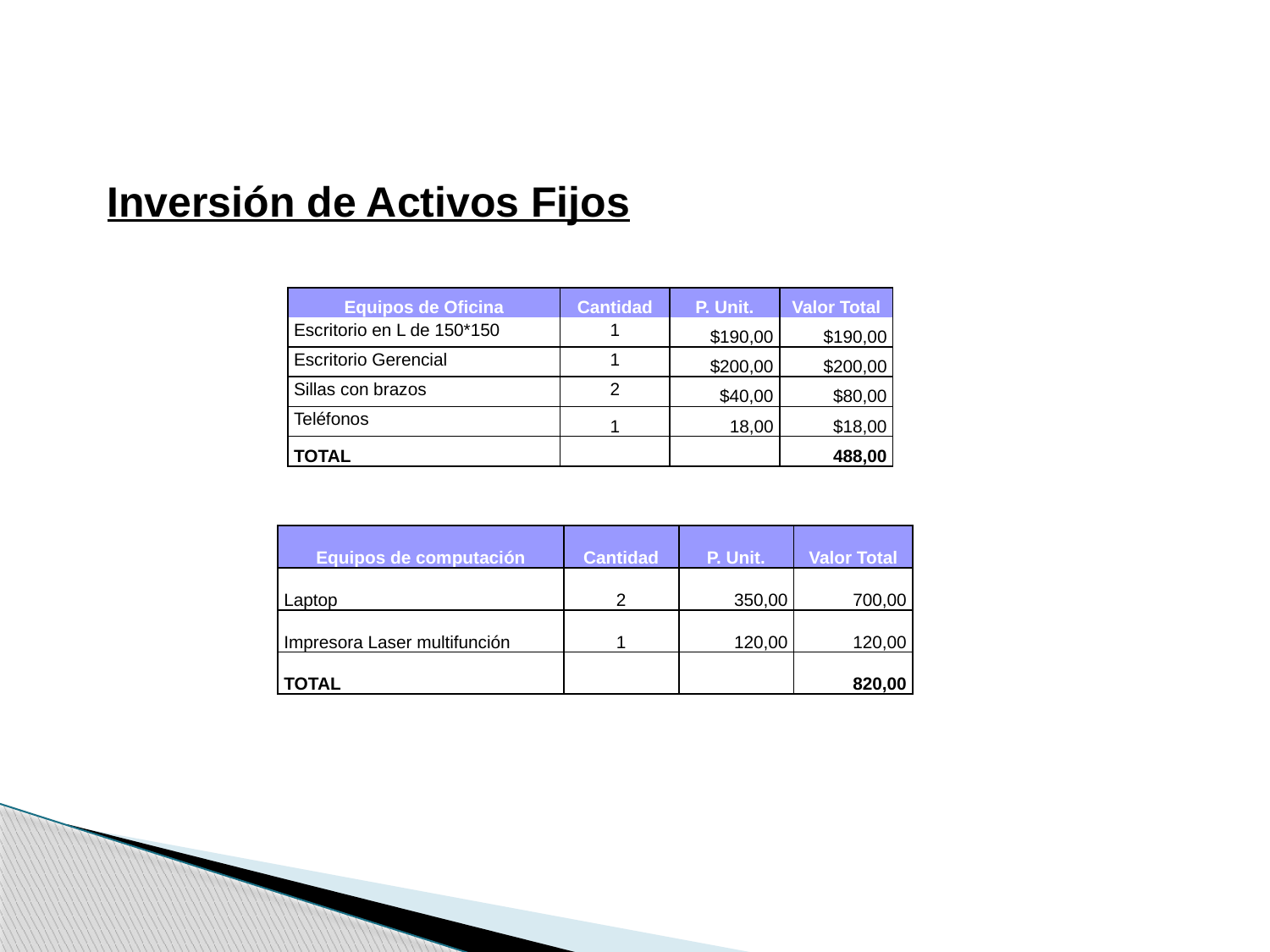

Inversión de Activos Fijos
| Equipos de Oficina | Cantidad | P. Unit. | Valor Total |
| --- | --- | --- | --- |
| Escritorio en L de 150\*150 | 1 | $190,00 | $190,00 |
| Escritorio Gerencial | 1 | $200,00 | $200,00 |
| Sillas con brazos | 2 | $40,00 | $80,00 |
| Teléfonos | 1 | 18,00 | $18,00 |
| TOTAL |  |  | 488,00 |
| Equipos de computación | Cantidad | P. Unit. | Valor Total |
| --- | --- | --- | --- |
| Laptop | 2 | 350,00 | 700,00 |
| Impresora Laser multifunción | 1 | 120,00 | 120,00 |
| TOTAL |  |  | 820,00 |